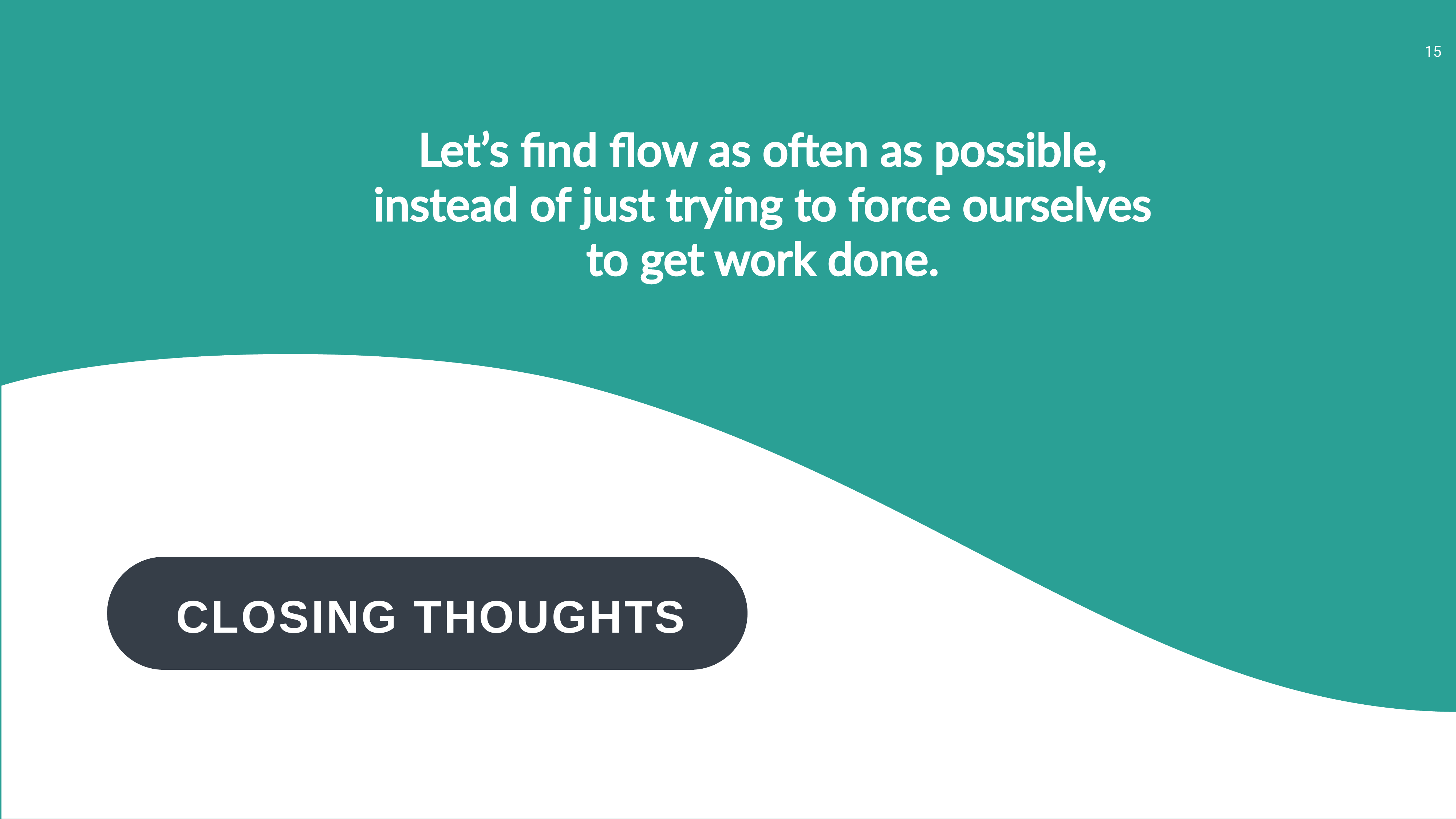

Let’s find flow as often as possible, instead of just trying to force ourselves to get work done.

CLOSING THOUGHTS